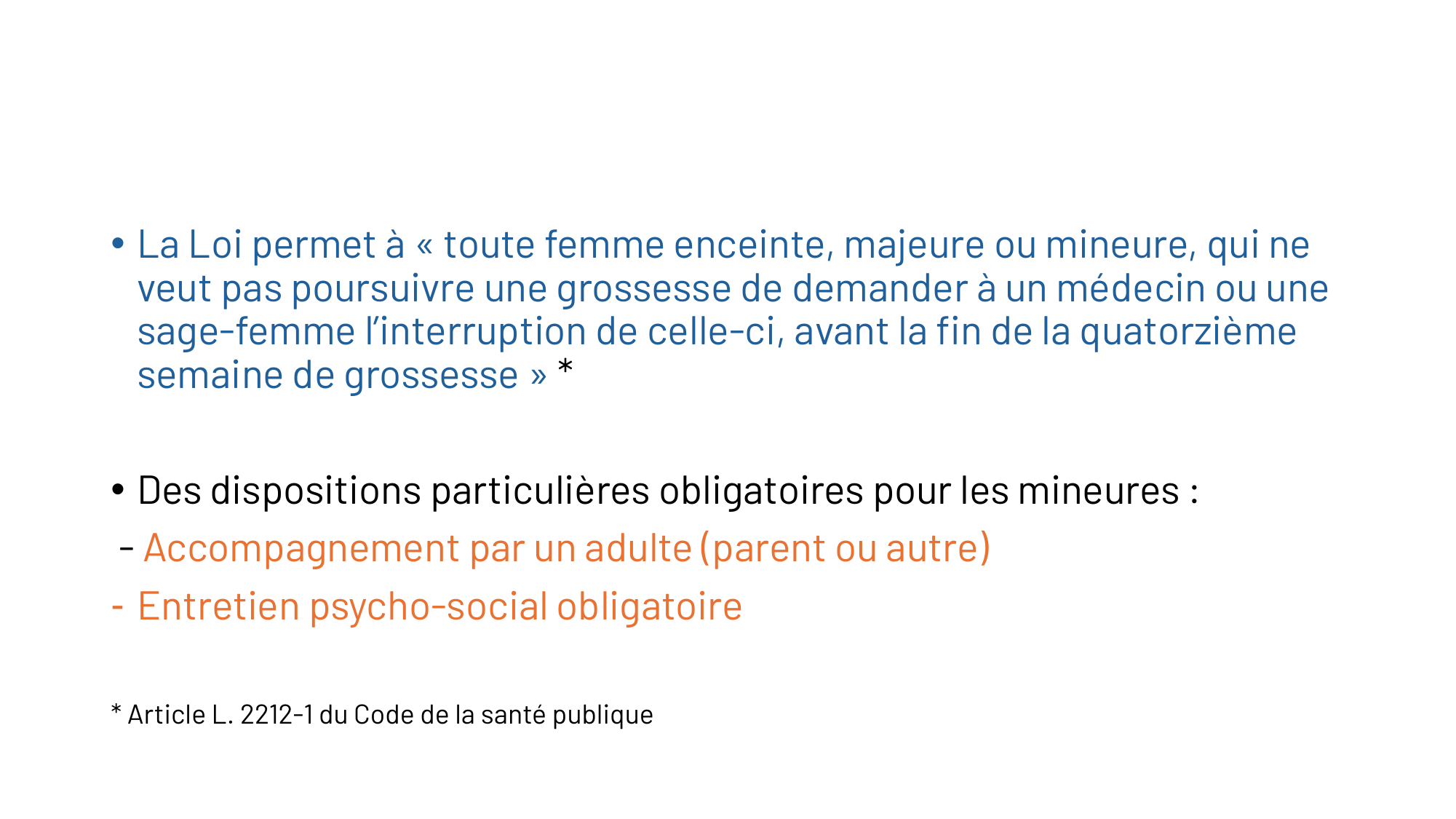

La Loi permet à « toute femme enceinte, majeure ou mineure, qui ne veut pas poursuivre une grossesse de demander à un médecin ou une sage-femme l’interruption de celle-ci, avant la fin de la quatorzième semaine de grossesse » *

Des dispositions particulières obligatoires pour les mineures :
 - Accompagnement par un adulte (parent ou autre)
Entretien psycho-social obligatoire

* Article L. 2212-1 du Code de la santé publique